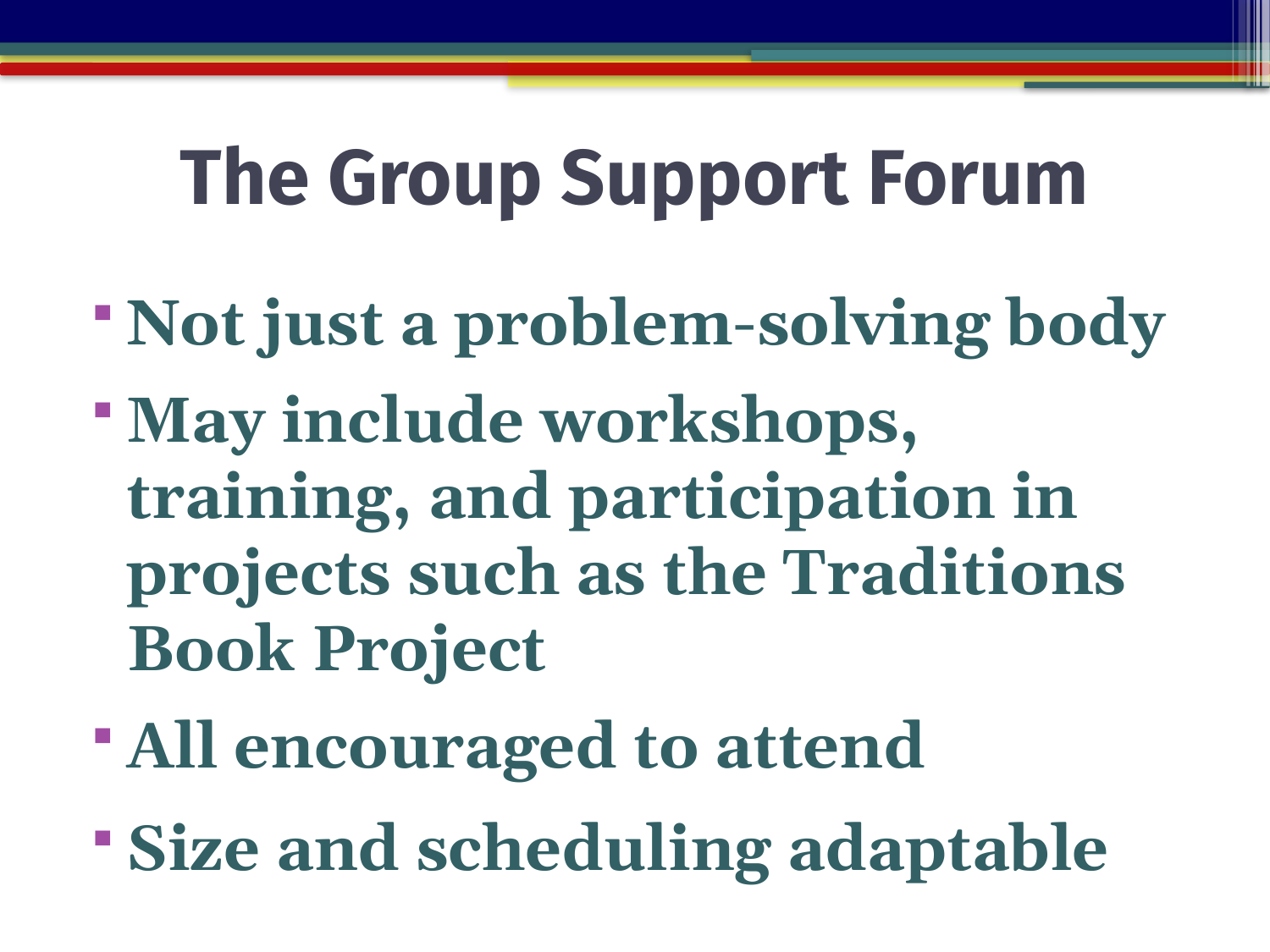

# The Group Support Forum
Not just a problem-solving body
May include workshops, training, and participation in projects such as the Traditions Book Project
All encouraged to attend
Size and scheduling adaptable